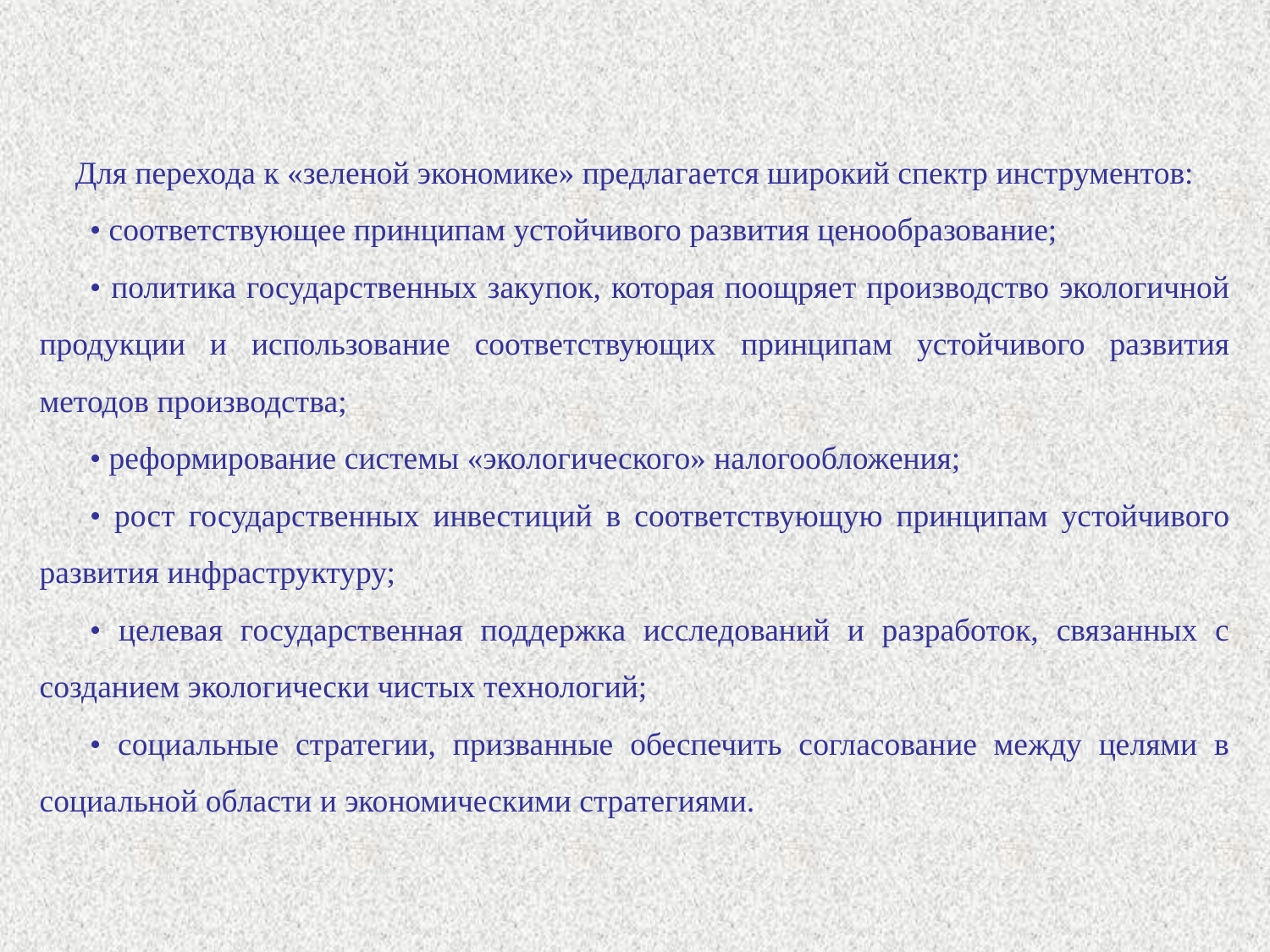

Для перехода к «зеленой экономике» предлагается широкий спектр инструментов:
• соответствующее принципам устойчивого развития ценообразование;
• политика государственных закупок, которая поощряет производство экологичной продукции и использование соответствующих принципам устойчивого развития методов производства;
• реформирование системы «экологического» налогообложения;
• рост государственных инвестиций в соответствующую принципам устойчивого развития инфраструктуру;
• целевая государственная поддержка исследований и разработок, связанных с созданием экологически чистых технологий;
• социальные стратегии, призванные обеспечить согласование между целями в социальной области и экономическими стратегиями.